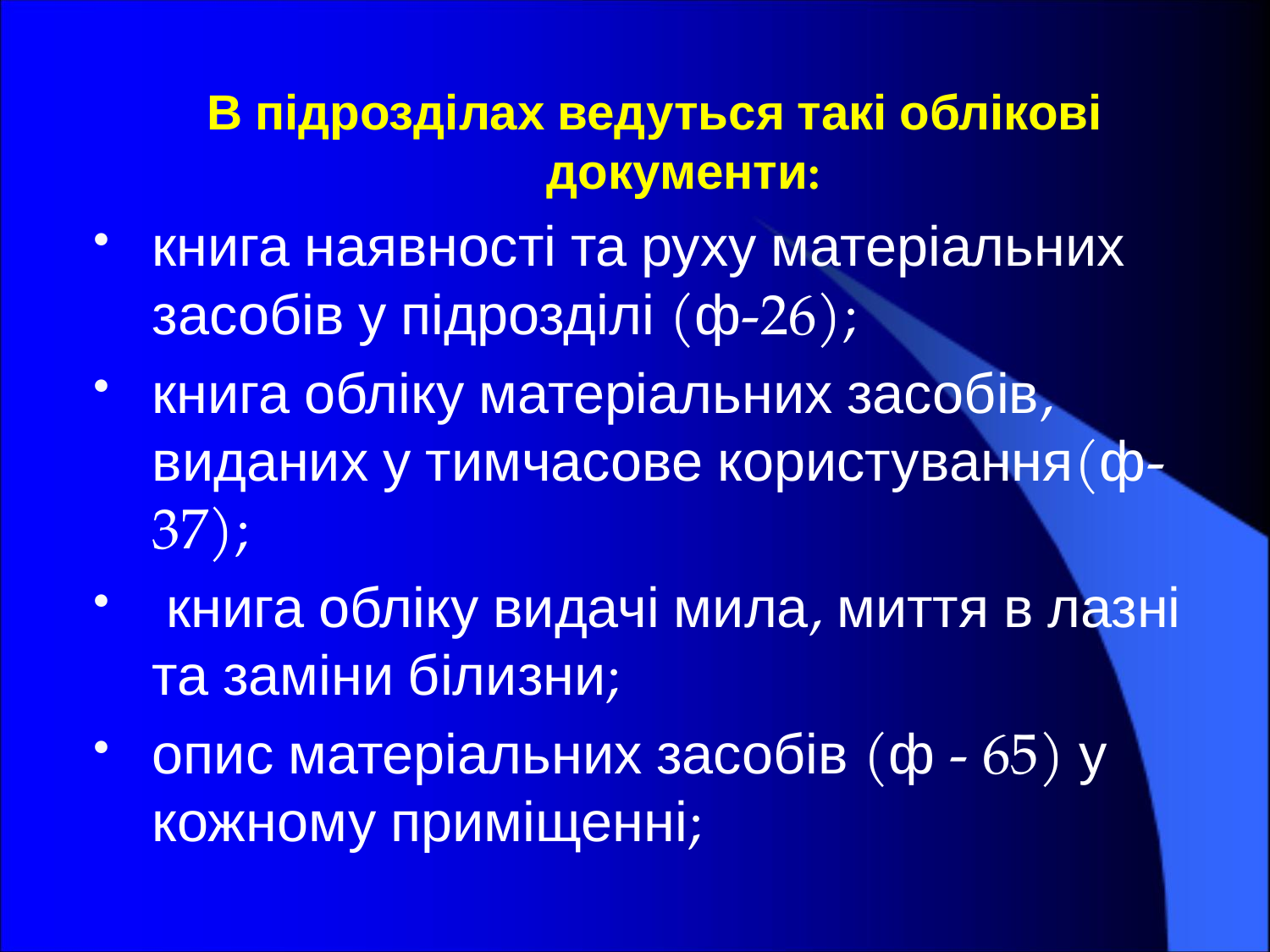

В підрозділах ведуться такі облікові документи:
книга наявності та руху матеріальних засобів у підрозділі (ф-26);
книга обліку матеріальних засобів, виданих у тимчасове користування(ф-37);
 книга обліку видачі мила, миття в лазні та заміни білизни;
опис матеріальних засобів (ф - 65) у кожному приміщенні;